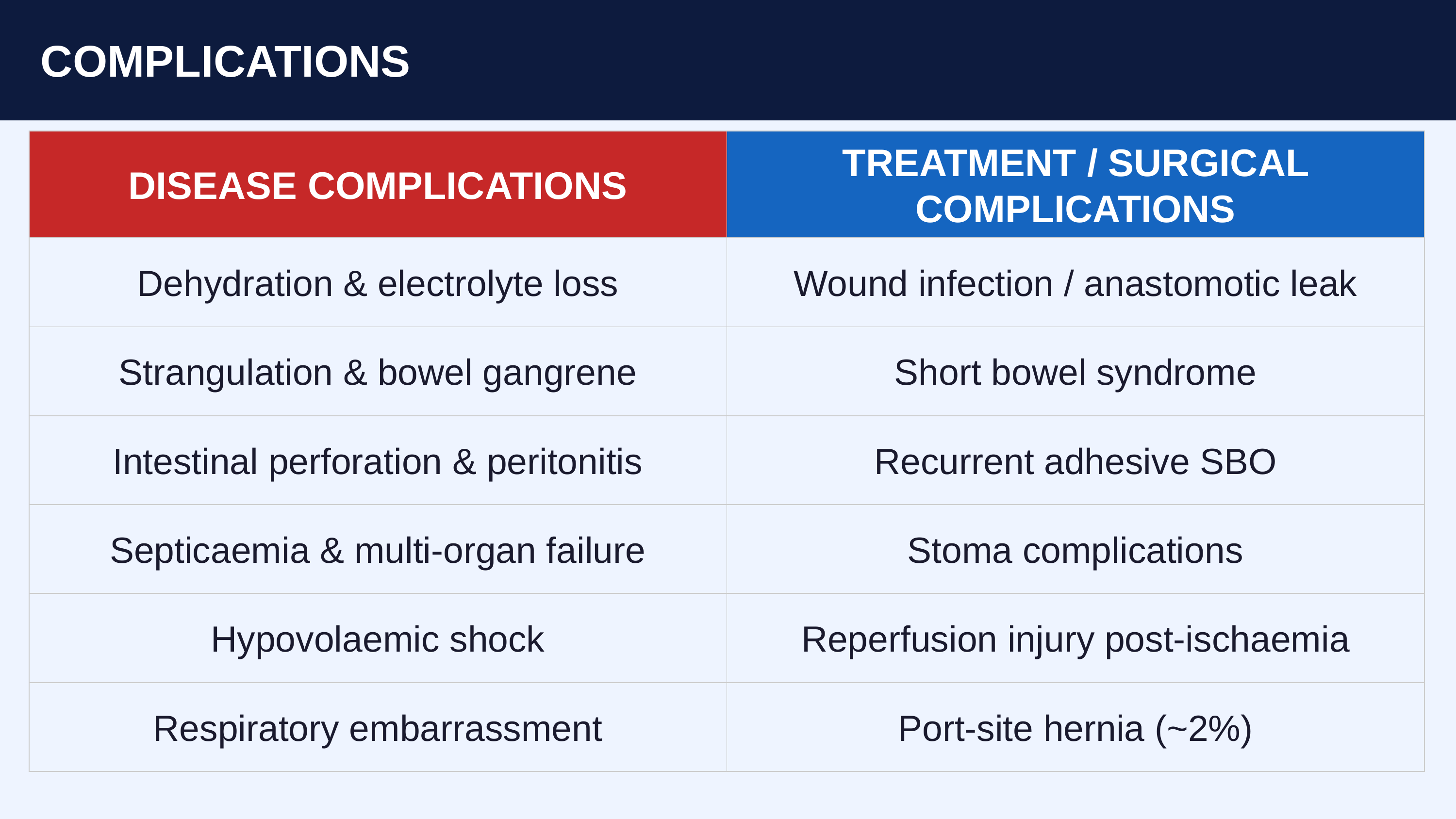

COMPLICATIONS

| DISEASE COMPLICATIONS | TREATMENT / SURGICAL COMPLICATIONS |
| --- | --- |
| Dehydration & electrolyte loss | Wound infection / anastomotic leak |
| Strangulation & bowel gangrene | Short bowel syndrome |
| Intestinal perforation & peritonitis | Recurrent adhesive SBO |
| Septicaemia & multi-organ failure | Stoma complications |
| Hypovolaemic shock | Reperfusion injury post-ischaemia |
| Respiratory embarrassment | Port-site hernia (~2%) |